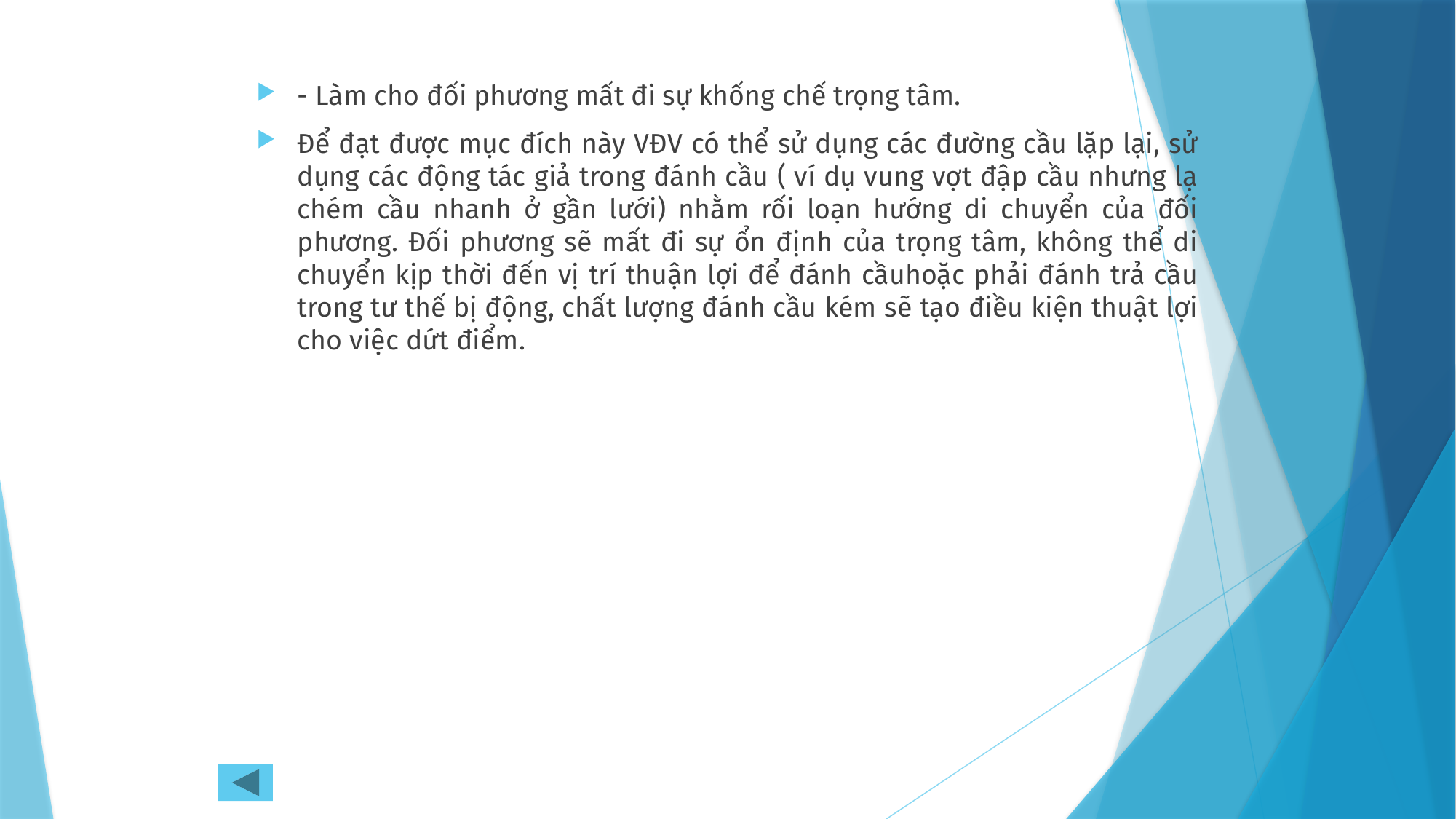

- Làm cho đối phương mất đi sự khống chế trọng tâm.
Để đạt được mục đích này VĐV có thể sử dụng các đường cầu lặp lại, sử dụng các động tác giả trong đánh cầu ( ví dụ vung vợt đập cầu nhưng lạ chém cầu nhanh ở gần lưới) nhằm rối loạn hướng di chuyển của đối phương. Đối phương sẽ mất đi sự ổn định của trọng tâm, không thể di chuyển kịp thời đến vị trí thuận lợi để đánh cầuhoặc phải đánh trả cầu trong tư thế bị động, chất lượng đánh cầu kém sẽ tạo điều kiện thuật lợi cho việc dứt điểm.